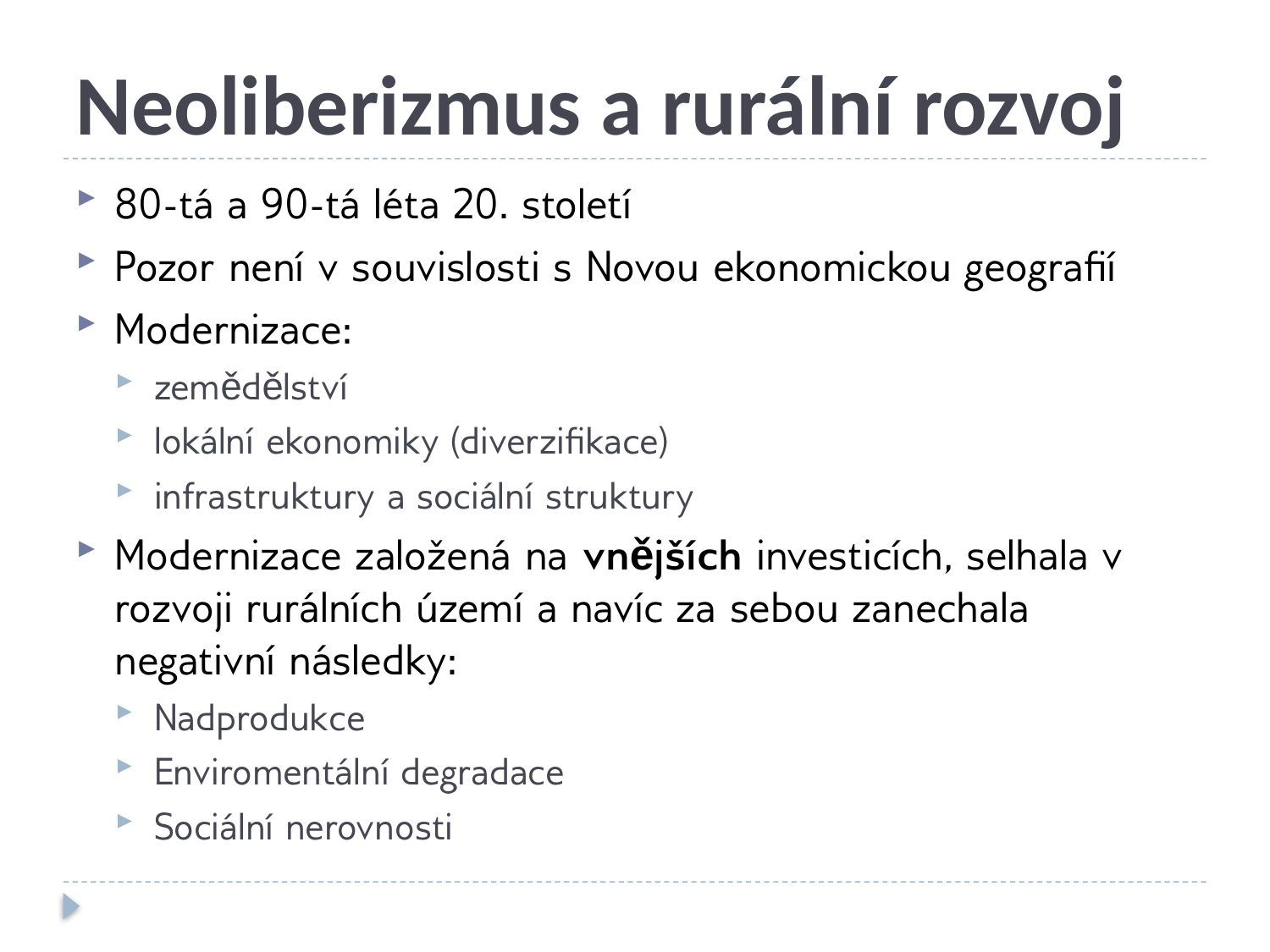

# Neoliberizmus a rurální rozvoj
80-tá a 90-tá léta 20. století
Pozor není v souvislosti s Novou ekonomickou geografií
Modernizace:
zemědělství
lokální ekonomiky (diverzifikace)
infrastruktury a sociální struktury
Modernizace založená na vnějších investicích, selhala v rozvoji rurálních území a navíc za sebou zanechala negativní následky:
Nadprodukce
Enviromentální degradace
Sociální nerovnosti